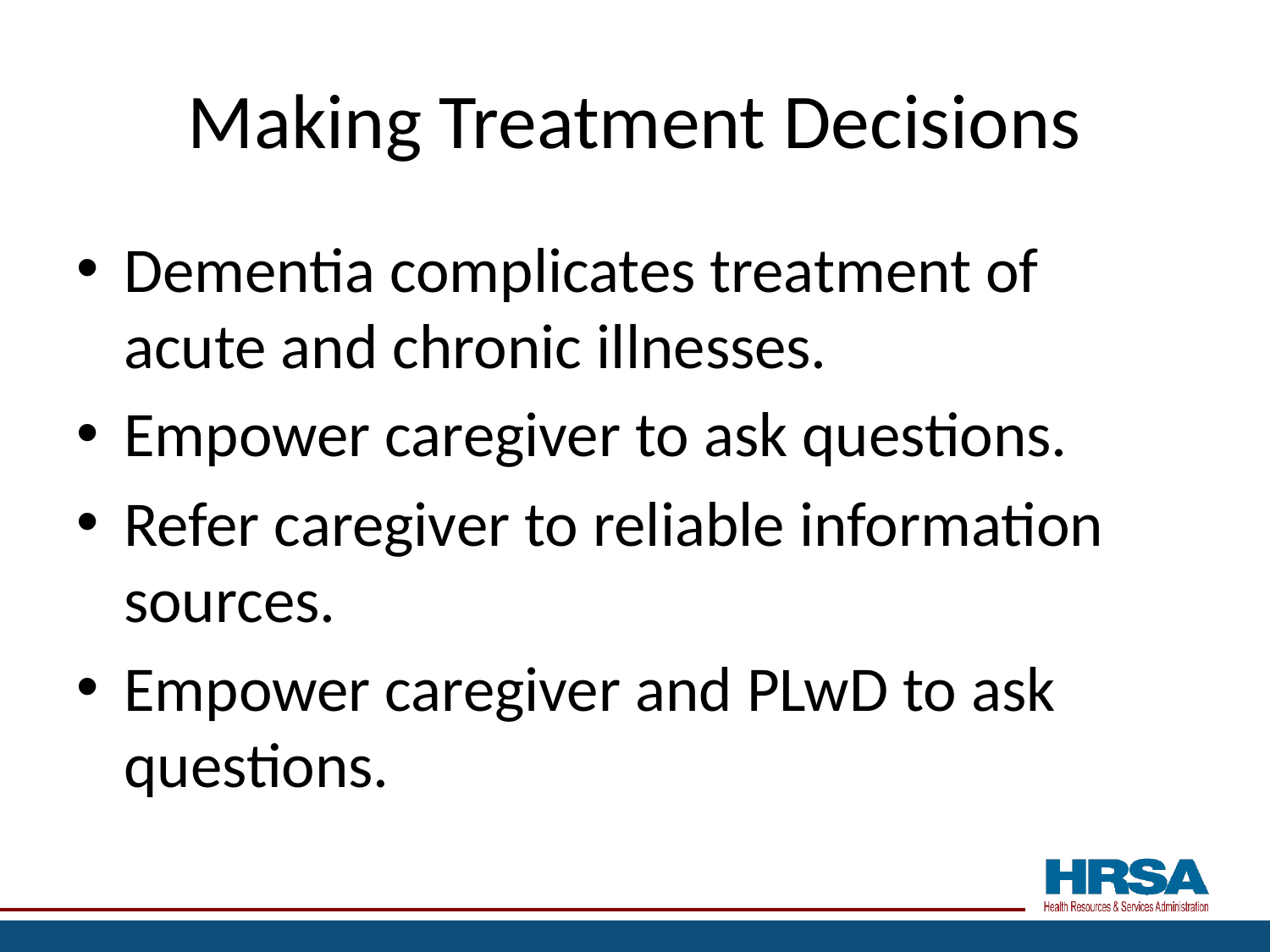

# Making Treatment Decisions
Dementia complicates treatment of acute and chronic illnesses.
Empower caregiver to ask questions.
Refer caregiver to reliable information sources.
Empower caregiver and PLwD to ask questions.